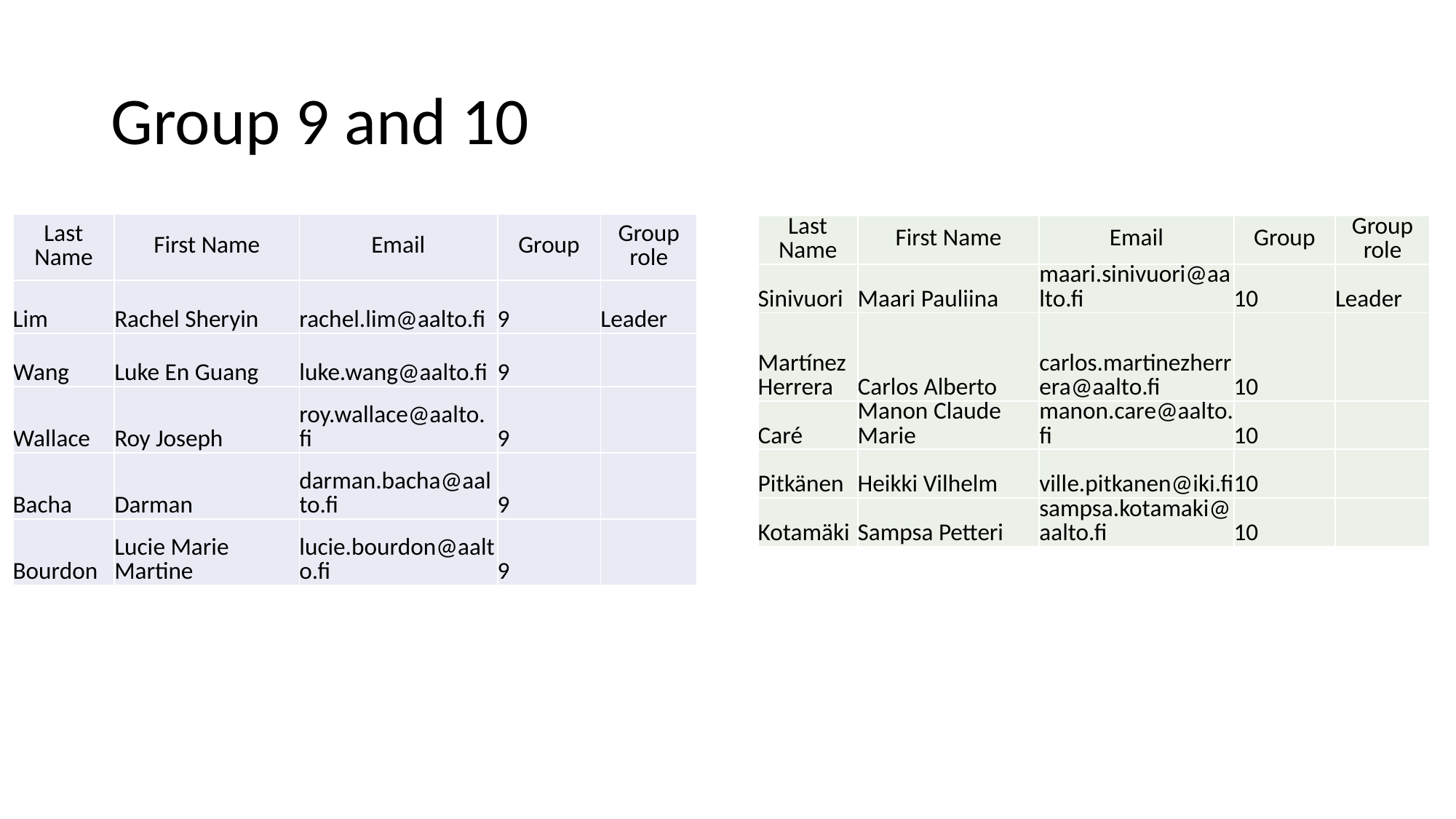

# Group 9 and 10
| Last Name | First Name | Email | Group | Group role |
| --- | --- | --- | --- | --- |
| Lim | Rachel Sheryin | rachel.lim@aalto.fi | 9 | Leader |
| Wang | Luke En Guang | luke.wang@aalto.fi | 9 |  |
| Wallace | Roy Joseph | roy.wallace@aalto.fi | 9 |  |
| Bacha | Darman | darman.bacha@aalto.fi | 9 |  |
| Bourdon | Lucie Marie Martine | lucie.bourdon@aalto.fi | 9 |  |
| Last Name | First Name | Email | Group | Group role |
| --- | --- | --- | --- | --- |
| Sinivuori | Maari Pauliina | maari.sinivuori@aalto.fi | 10 | Leader |
| Martínez Herrera | Carlos Alberto | carlos.martinezherrera@aalto.fi | 10 |  |
| Caré | Manon Claude Marie | manon.care@aalto.fi | 10 |  |
| Pitkänen | Heikki Vilhelm | ville.pitkanen@iki.fi | 10 |  |
| Kotamäki | Sampsa Petteri | sampsa.kotamaki@aalto.fi | 10 |  |